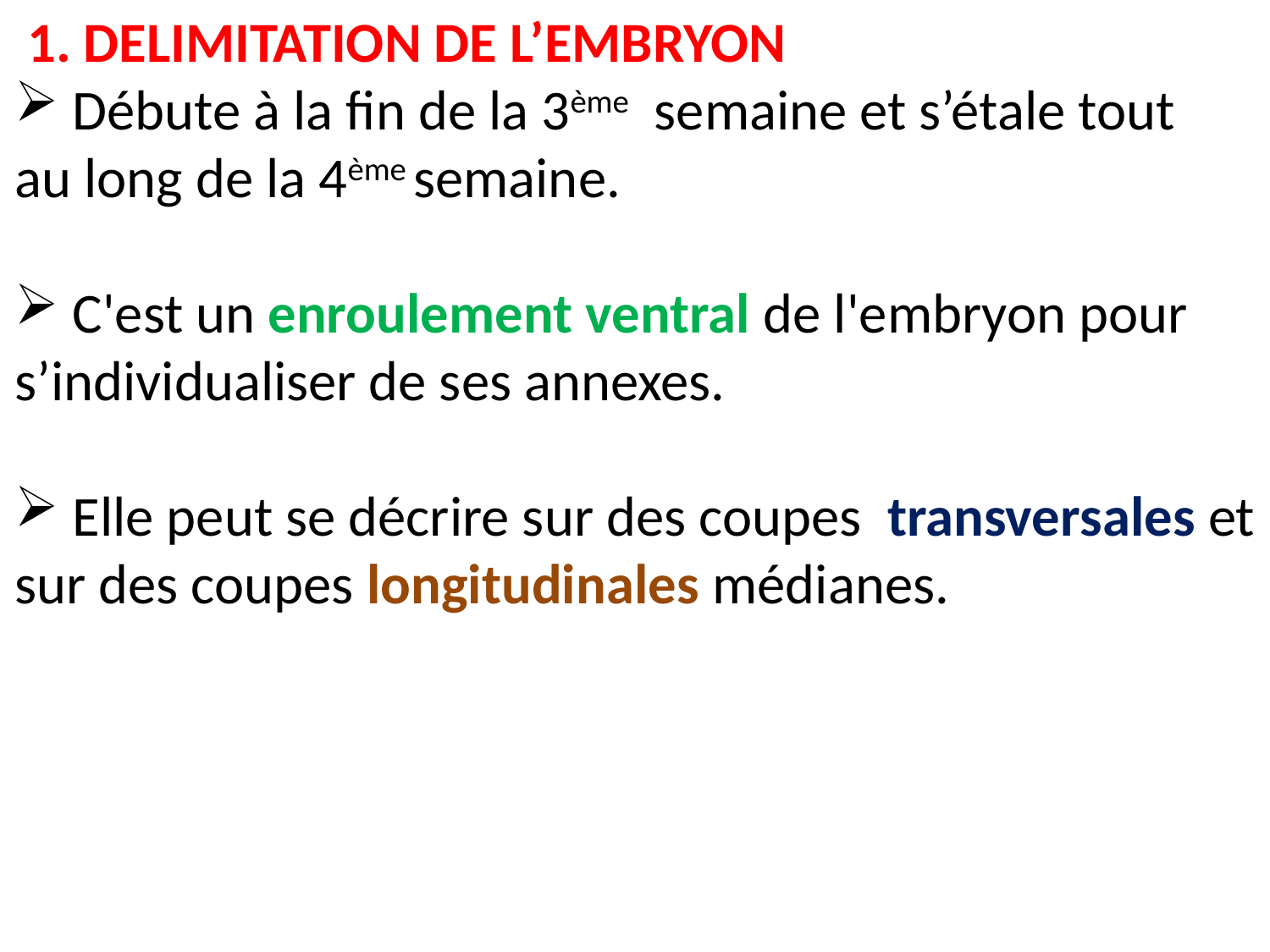

1. DELIMITATION DE L’EMBRYON
 Débute à la fin de la 3ème  semaine et s’étale tout
au long de la 4ème semaine.

 C'est un enroulement ventral de l'embryon pour
s’individualiser de ses annexes.

 Elle peut se décrire sur des coupes  transversales et
sur des coupes longitudinales médianes.